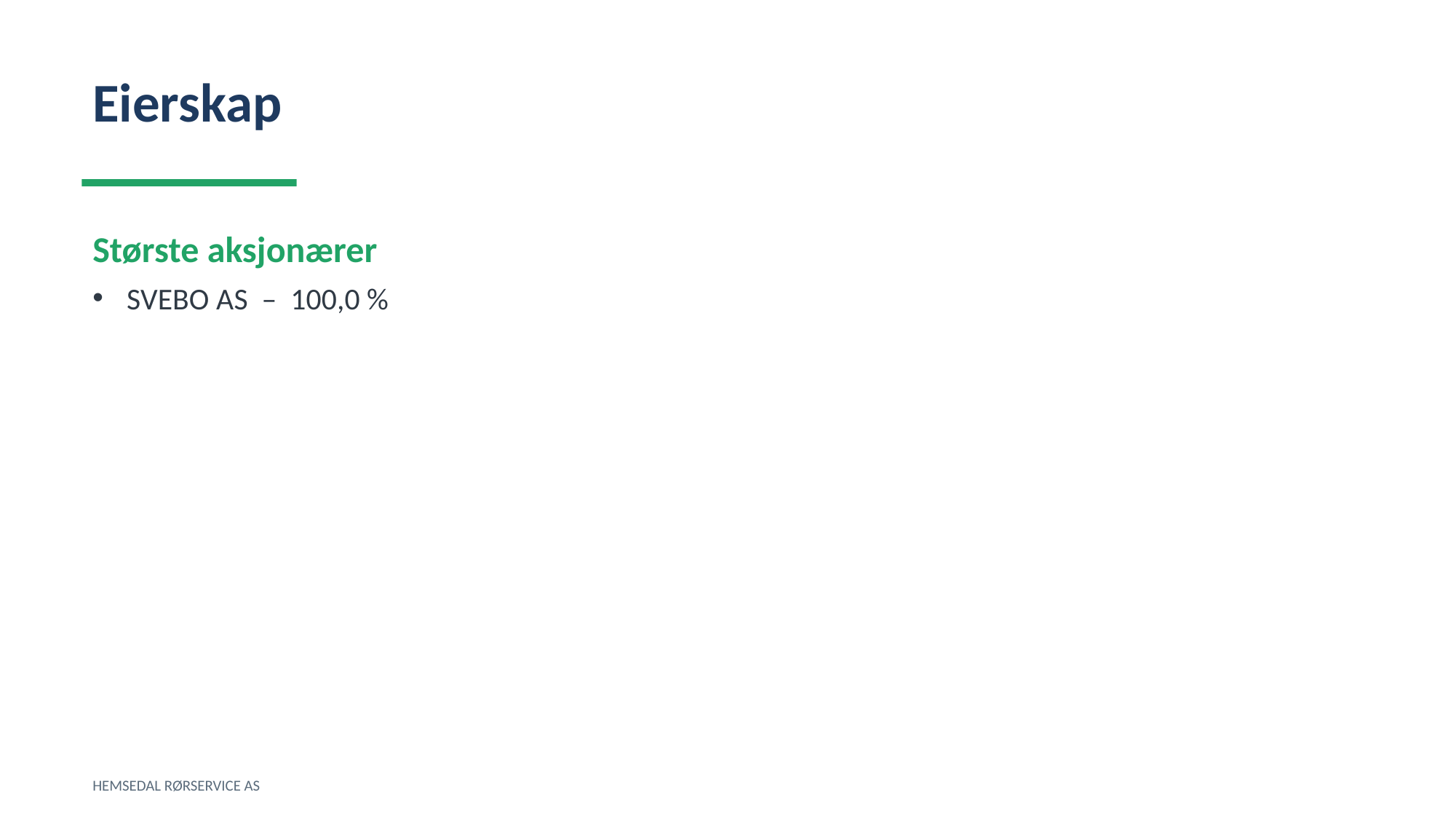

Eierskap

Største aksjonærer
SVEBO AS  –  100,0 %
HEMSEDAL RØRSERVICE AS